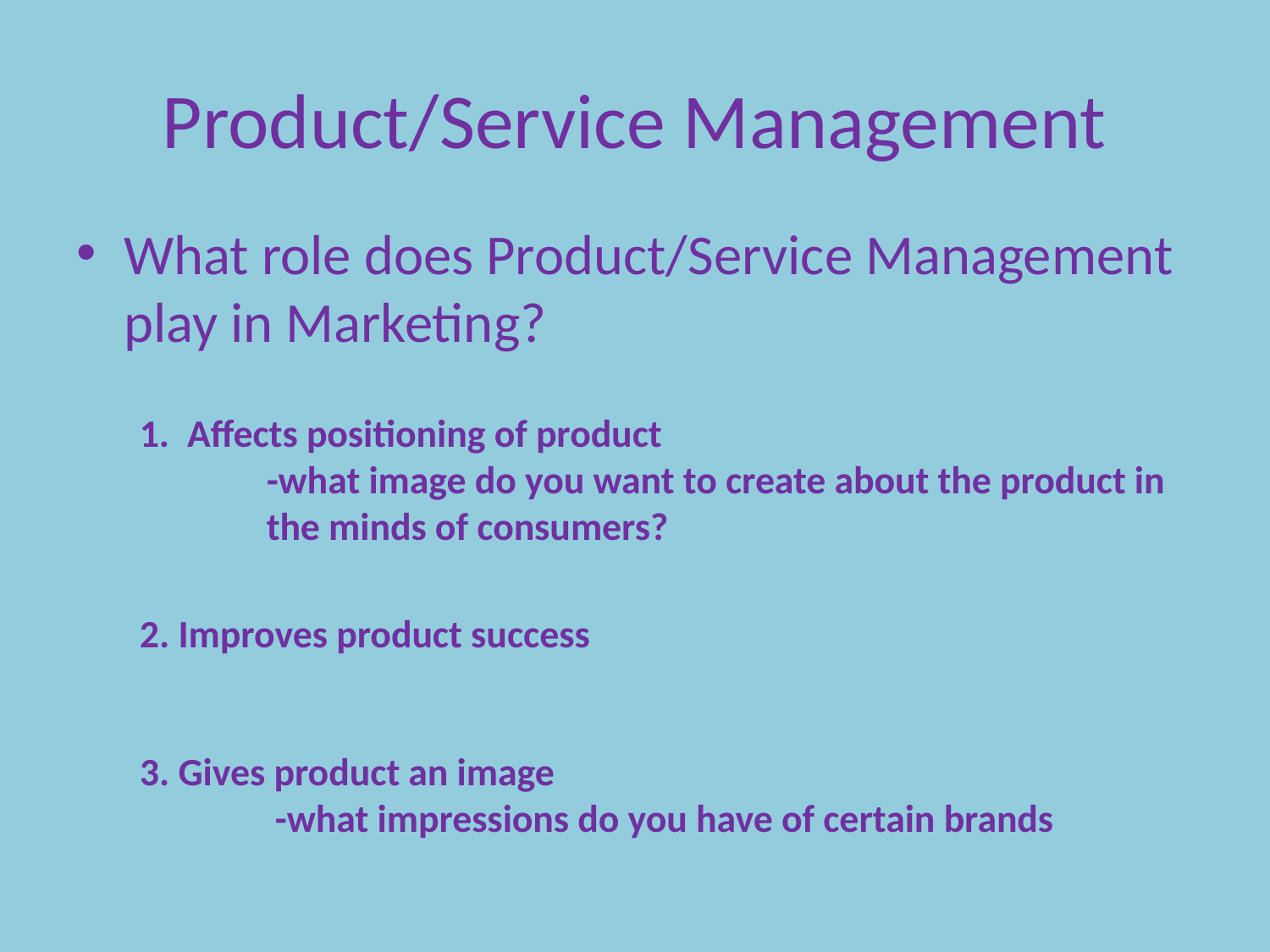

# Product/Service Management
What role does Product/Service Management play in Marketing?
Affects positioning of product
-what image do you want to create about the product in
the minds of consumers?
2. Improves product success
3. Gives product an image
	 -what impressions do you have of certain brands